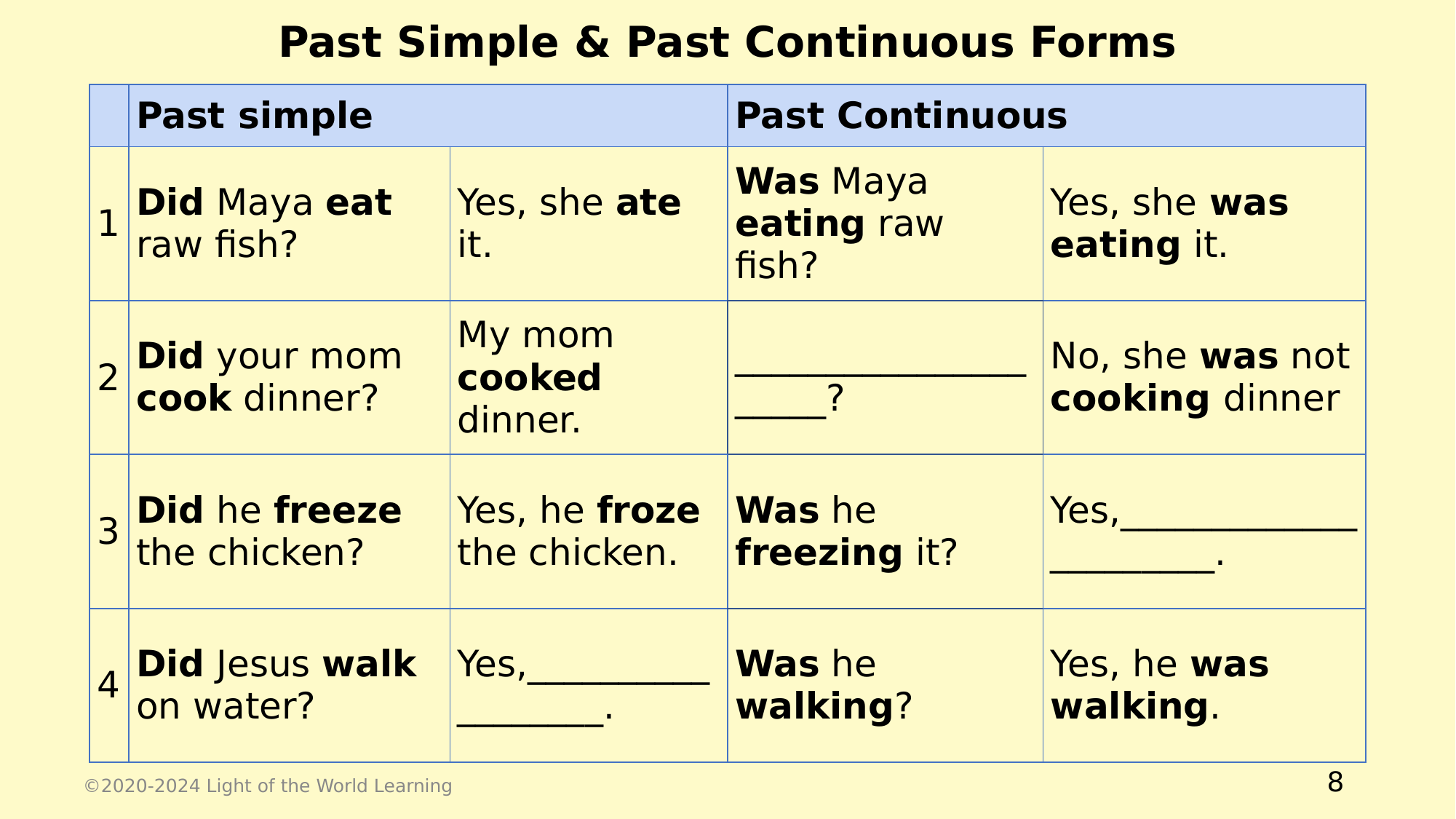

Past Simple & Past Continuous Forms

|  | Past simple |  | Past Continuous |  |
| --- | --- | --- | --- | --- |
| 1 | Did Maya eat raw fish? | Yes, she ate it. | Was Maya eating raw fish? | Yes, she was eating it. |
| 2 | Did your mom cook dinner? | My mom cooked dinner. | \_\_\_\_\_\_\_\_\_\_\_\_\_\_\_\_\_\_\_\_\_? | No, she was not cooking dinner |
| 3 | Did he freeze the chicken? | Yes, he froze the chicken. | Was he freezing it? | Yes,\_\_\_\_\_\_\_\_\_\_\_\_\_\_\_\_\_\_\_\_\_\_. |
| 4 | Did Jesus walk on water? | Yes,\_\_\_\_\_\_\_\_\_\_\_\_\_\_\_\_\_\_. | Was he walking? | Yes, he was walking. |
8
©2020-2024 Light of the World Learning